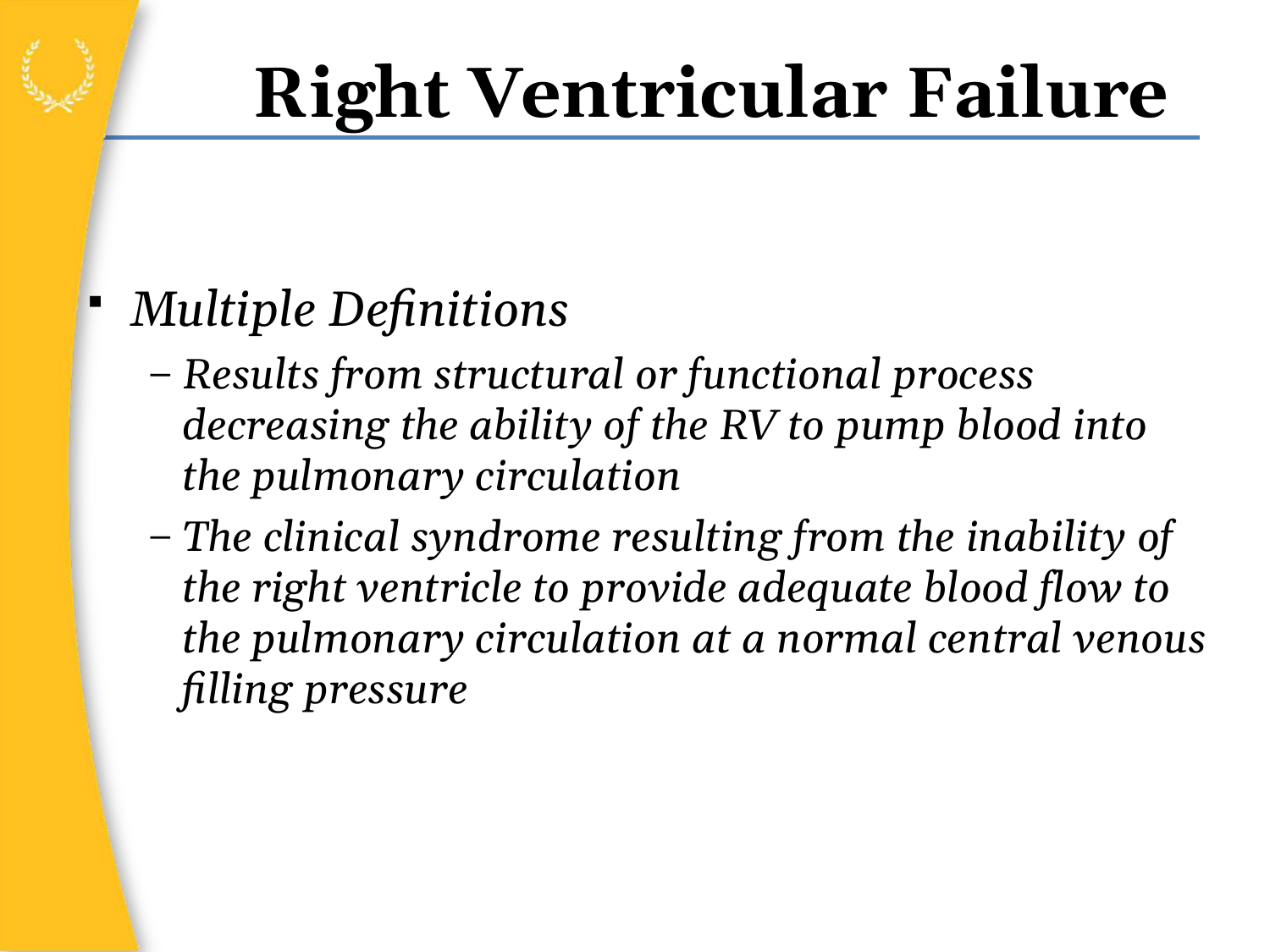

# Right Ventricular Failure
Multiple Definitions
Results from structural or functional process decreasing the ability of the RV to pump blood into the pulmonary circulation
The clinical syndrome resulting from the inability of the right ventricle to provide adequate blood flow to the pulmonary circulation at a normal central venous filling pressure